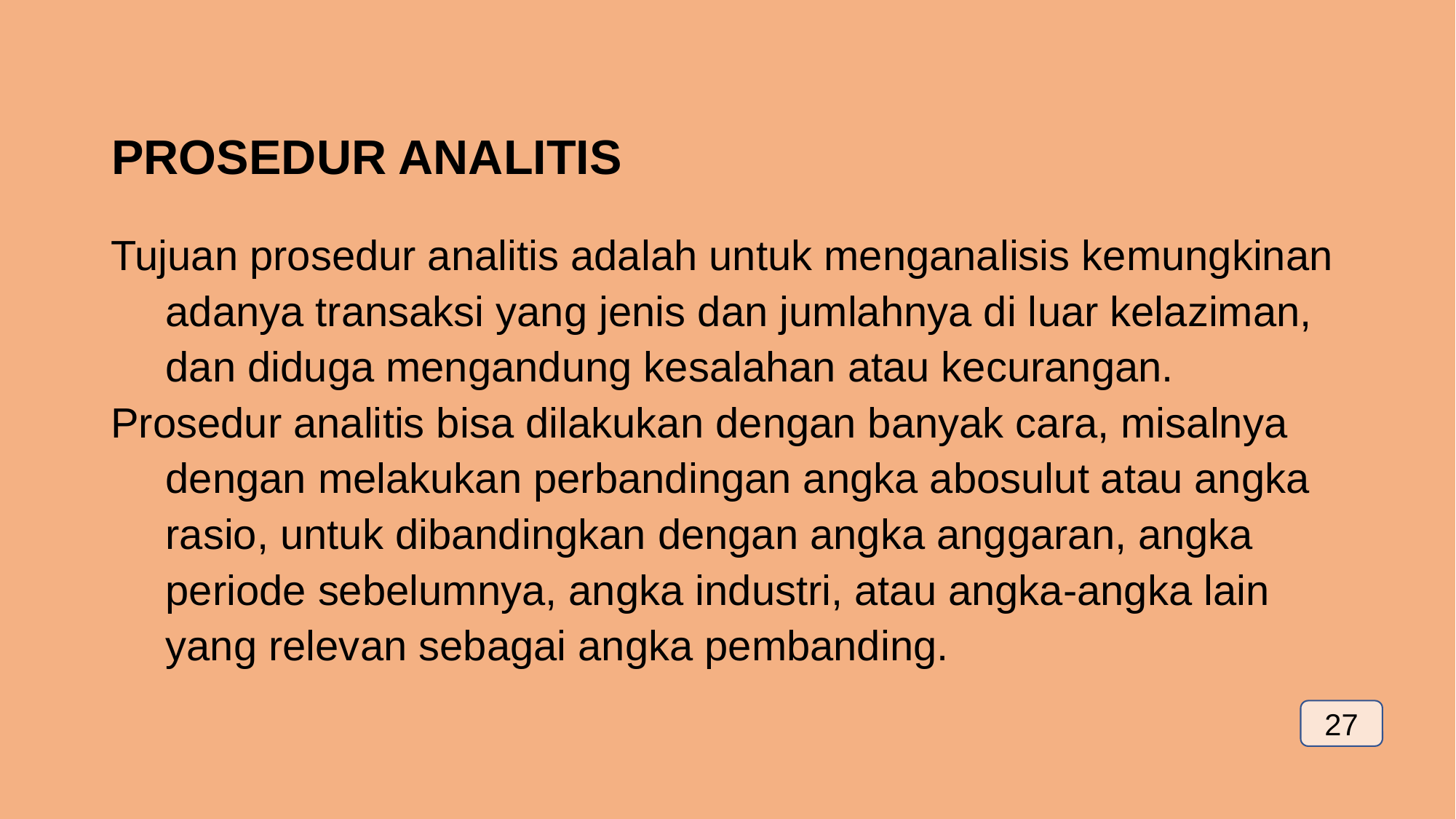

PROSEDUR ANALITIS
Tujuan prosedur analitis adalah untuk menganalisis kemungkinan adanya transaksi yang jenis dan jumlahnya di luar kelaziman, dan diduga mengandung kesalahan atau kecurangan.
Prosedur analitis bisa dilakukan dengan banyak cara, misalnya dengan melakukan perbandingan angka abosulut atau angka rasio, untuk dibandingkan dengan angka anggaran, angka periode sebelumnya, angka industri, atau angka-angka lain yang relevan sebagai angka pembanding.